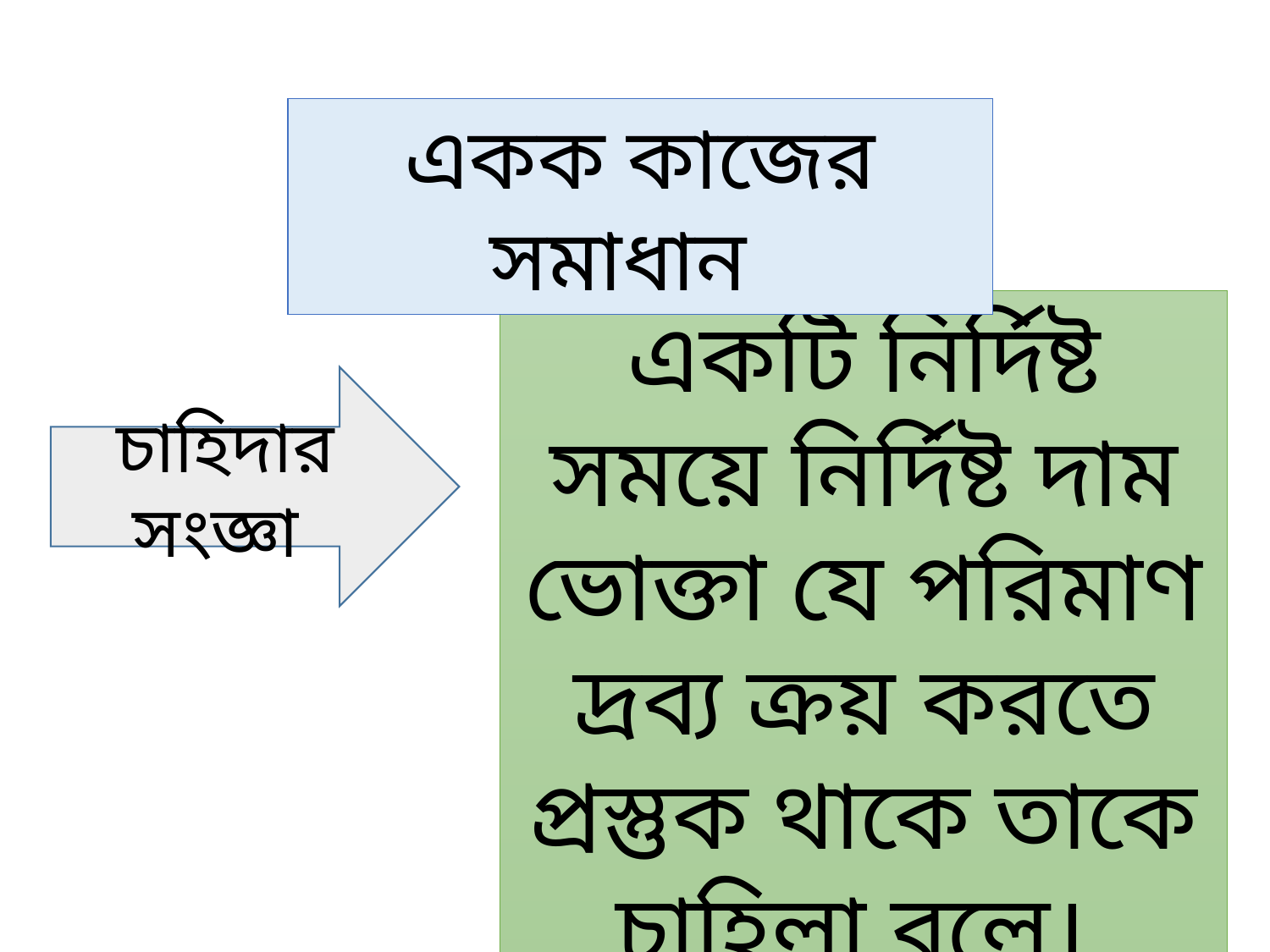

একক কাজের সমাধান
একটি নির্দিষ্ট সময়ে নির্দিষ্ট দাম ভোক্তা যে পরিমাণ দ্রব্য ক্রয় করতে প্রস্তুক থাকে তাকে চাহিলা বলে।

চাহিদার সংজ্ঞা